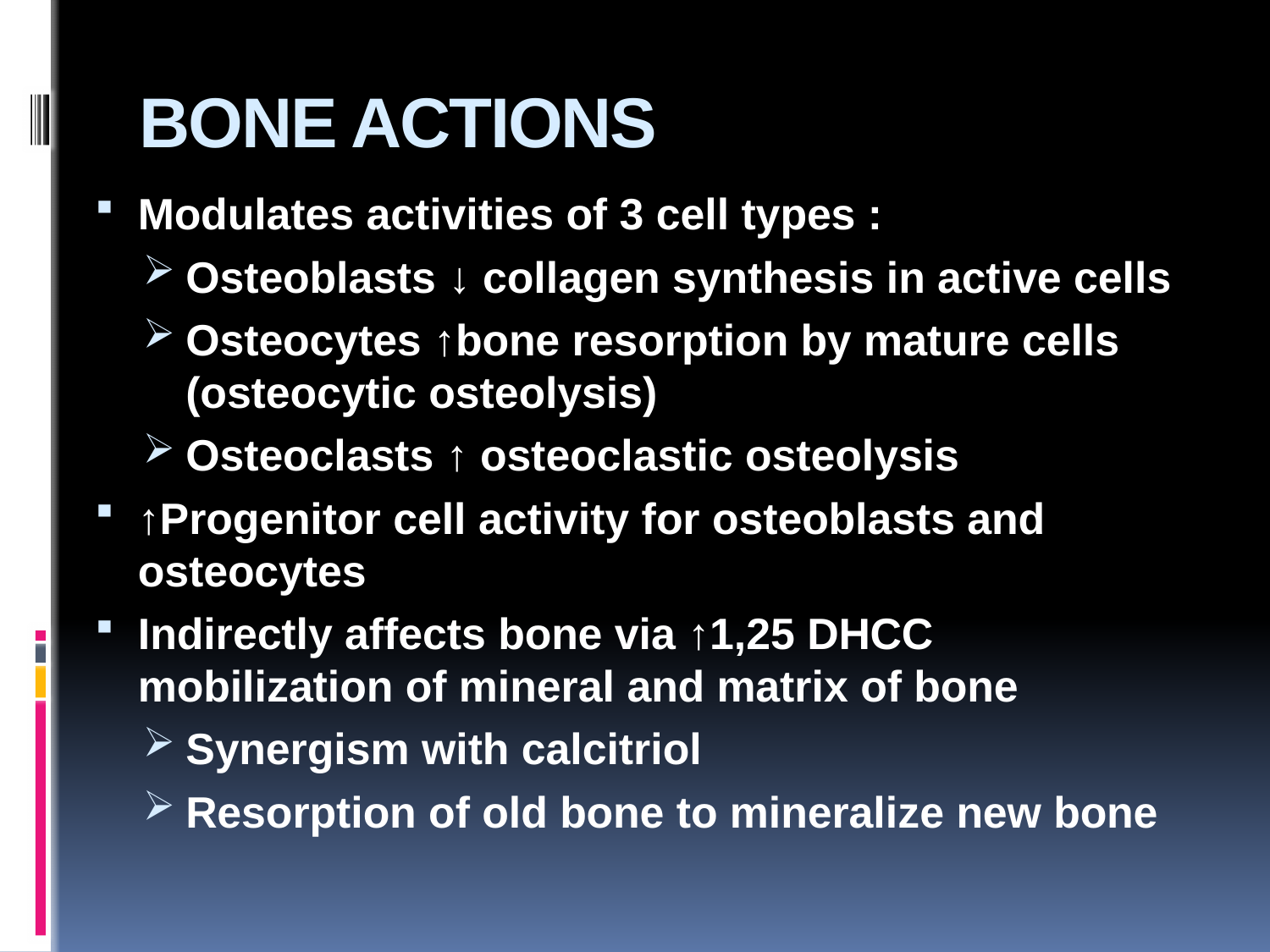

# BONE ACTIONS
Modulates activities of 3 cell types :
Osteoblasts ↓ collagen synthesis in active cells
Osteocytes ↑bone resorption by mature cells (osteocytic osteolysis)
Osteoclasts ↑ osteoclastic osteolysis
↑Progenitor cell activity for osteoblasts and osteocytes
Indirectly affects bone via ↑1,25 DHCC mobilization of mineral and matrix of bone
Synergism with calcitriol
Resorption of old bone to mineralize new bone